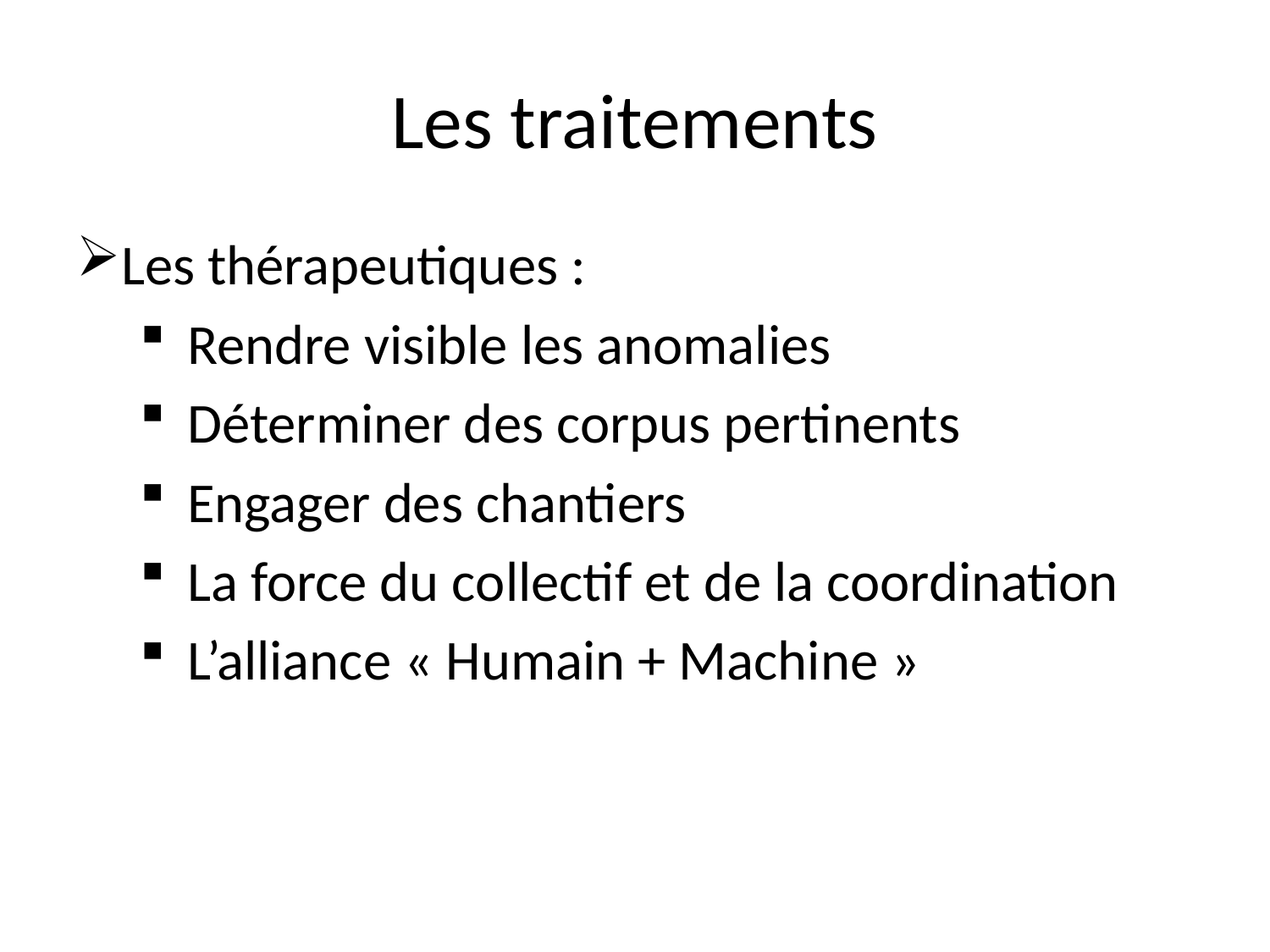

# Les traitements
Les thérapeutiques :
Rendre visible les anomalies
Déterminer des corpus pertinents
Engager des chantiers
La force du collectif et de la coordination
L’alliance « Humain + Machine »